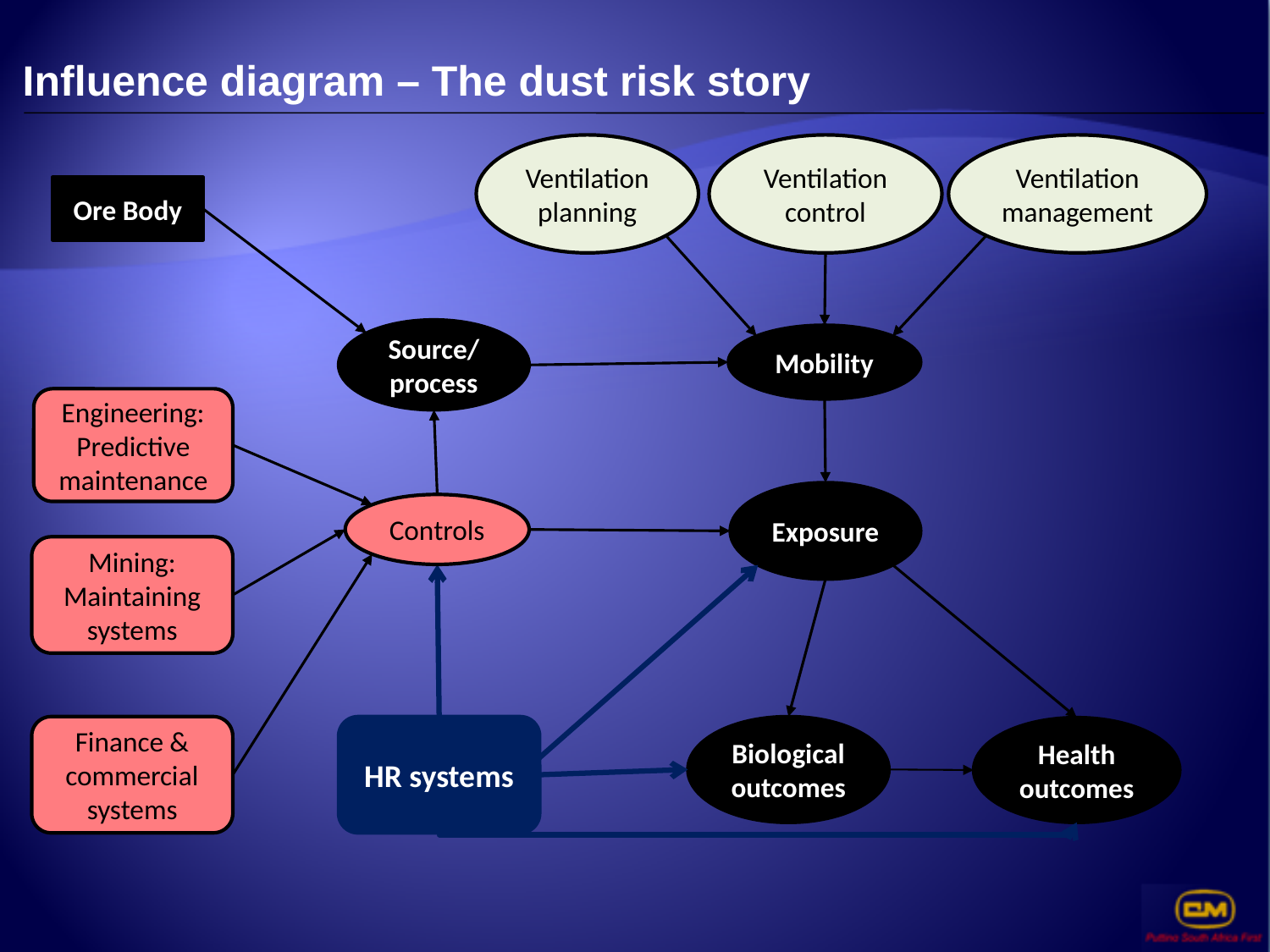

Influence diagram – The dust risk story
Ventilation planning
Ventilation control
Ventilation management
Ore Body
Source/ process
Mobility
Exposure
Biological outcomes
Health outcomes
Engineering: Predictive maintenance
Controls
Mining:
Maintaining systems
Finance & commercial systems
HR systems